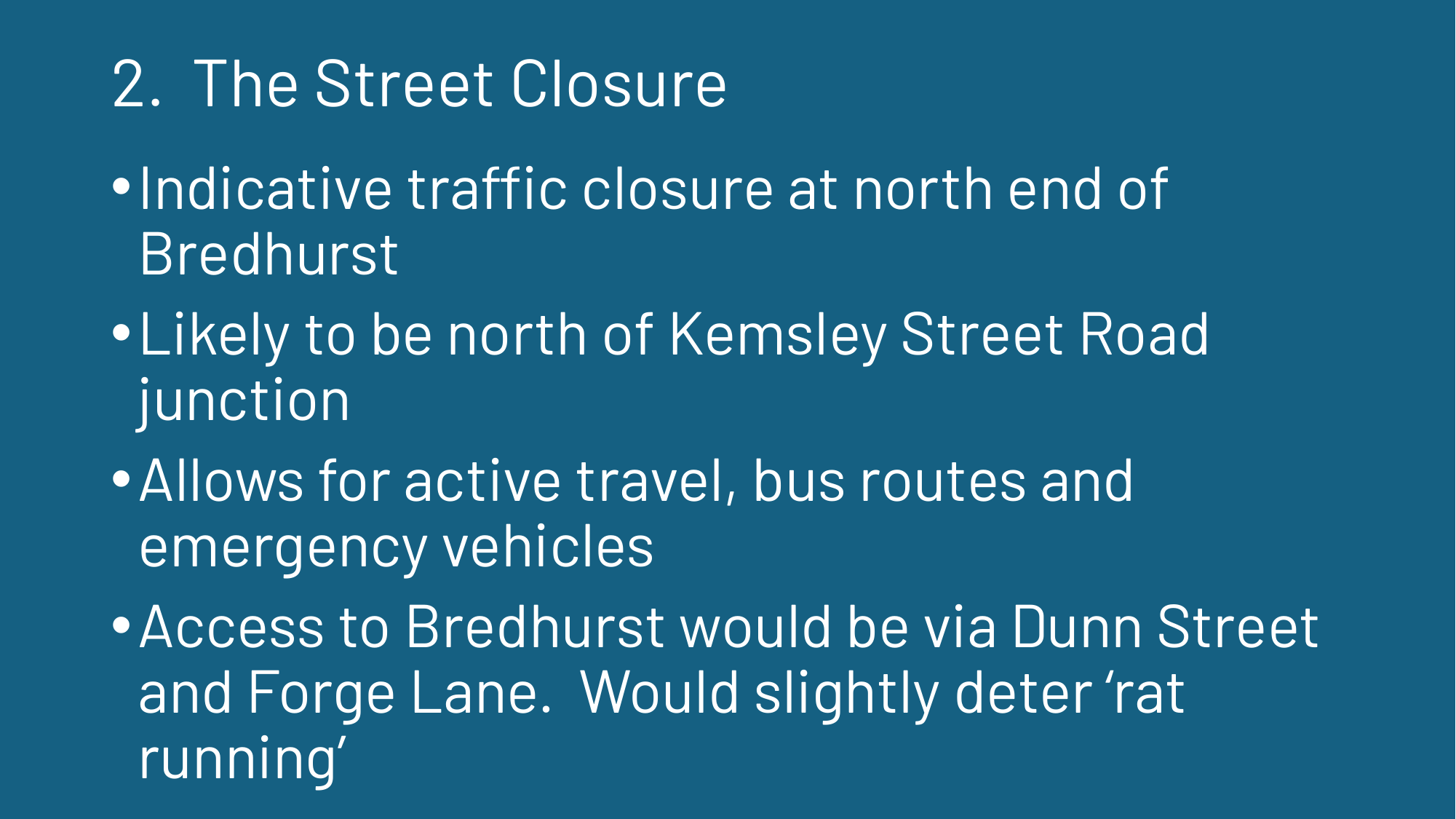

# 2.  The Street Closure
Indicative traffic closure at north end of Bredhurst
Likely to be north of Kemsley Street Road junction
Allows for active travel, bus routes and emergency vehicles
Access to Bredhurst would be via Dunn Street and Forge Lane.  Would slightly deter ‘rat running’